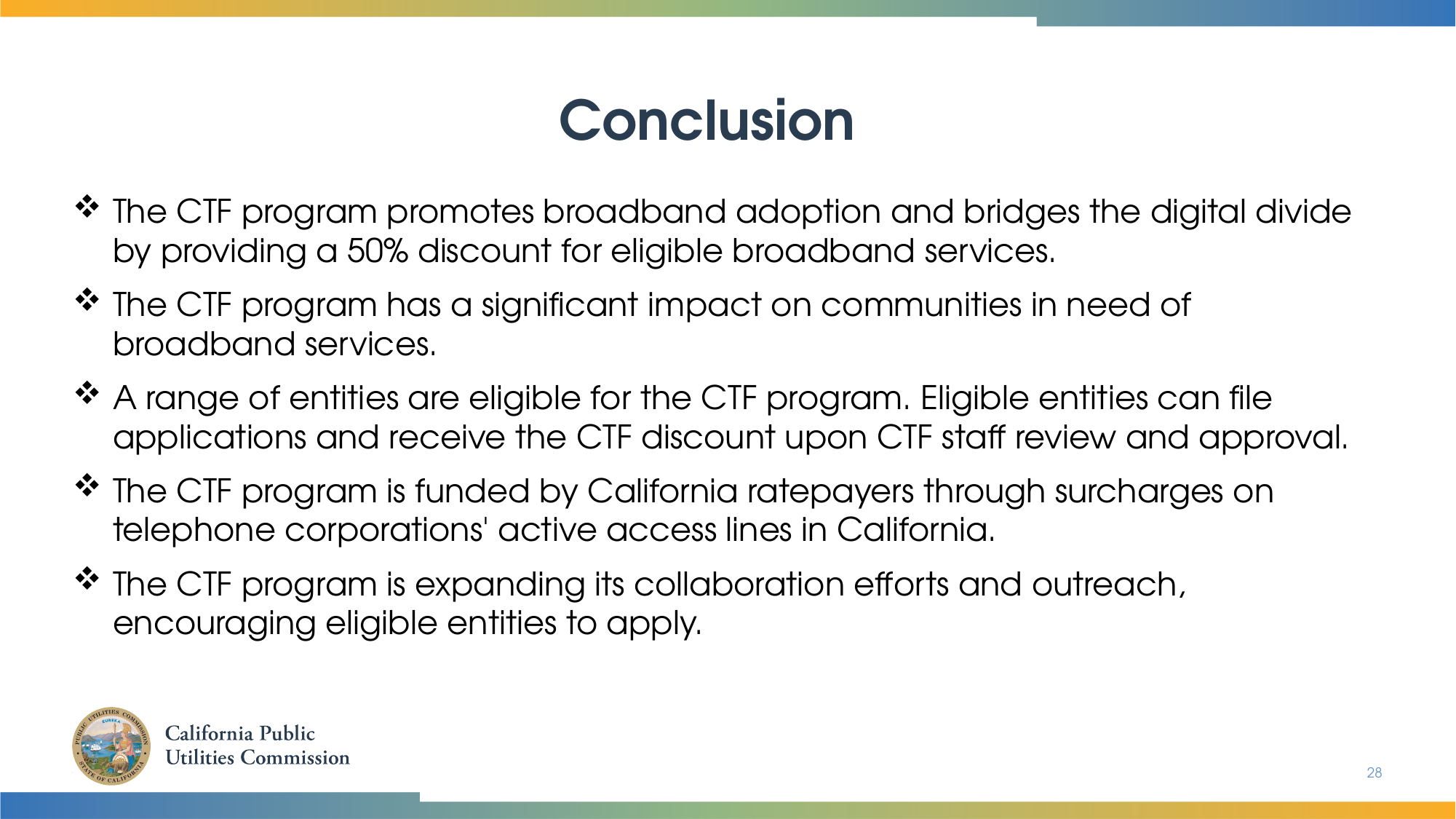

Conclusion

The CTF program promotes broadband adoption and bridges the digital divide by providing a 50% discount for eligible broadband services.
The CTF program has a significant impact on communities in need of broadband services.
A range of entities are eligible for the CTF program. Eligible entities can file applications and receive the CTF discount upon CTF staff review and approval.
The CTF program is funded by California ratepayers through surcharges on telephone corporations' active access lines in California.
The CTF program is expanding its collaboration efforts and outreach, encouraging eligible entities to apply.
28